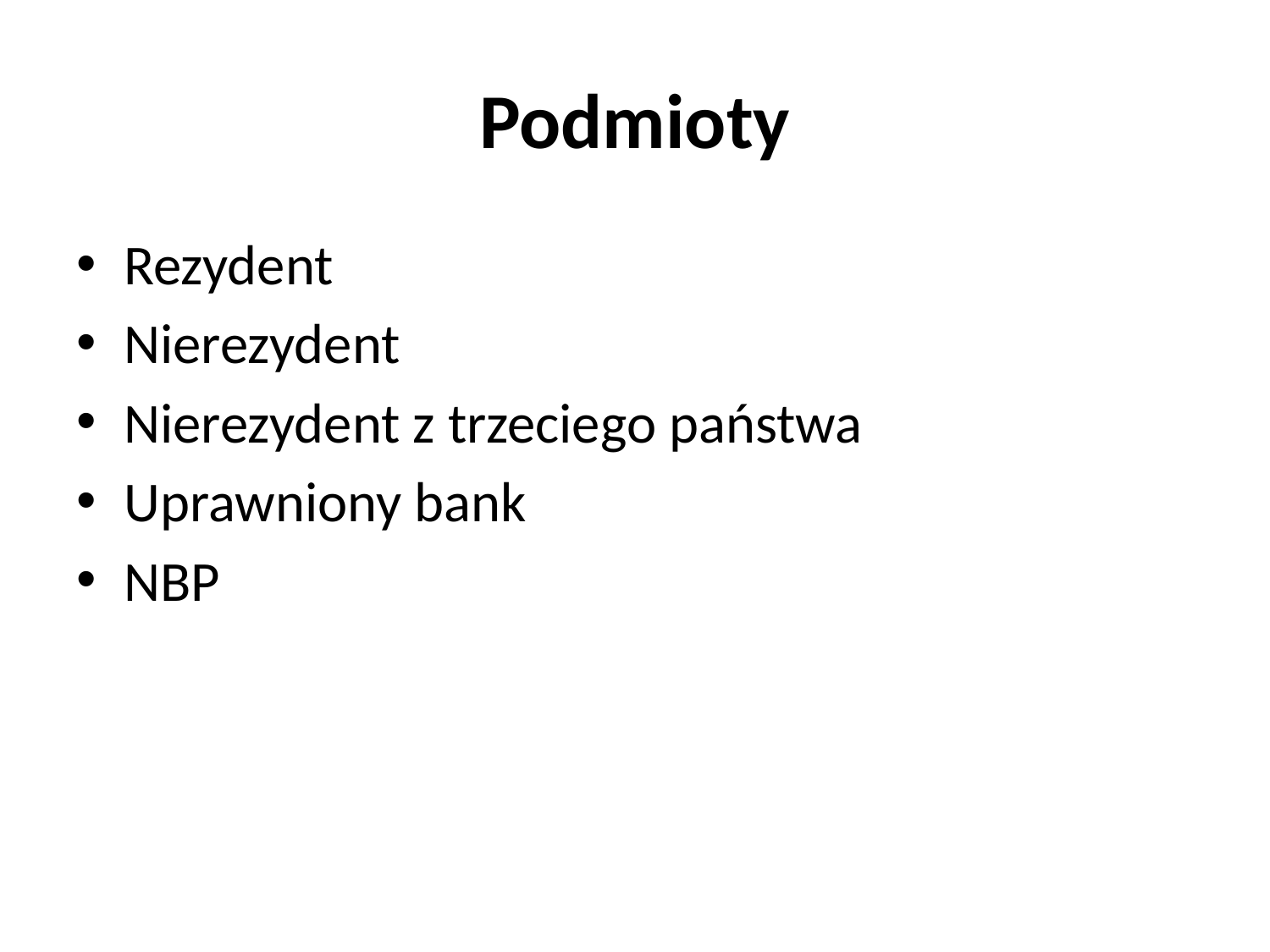

# Podmioty
Rezydent
Nierezydent
Nierezydent z trzeciego państwa
Uprawniony bank
NBP